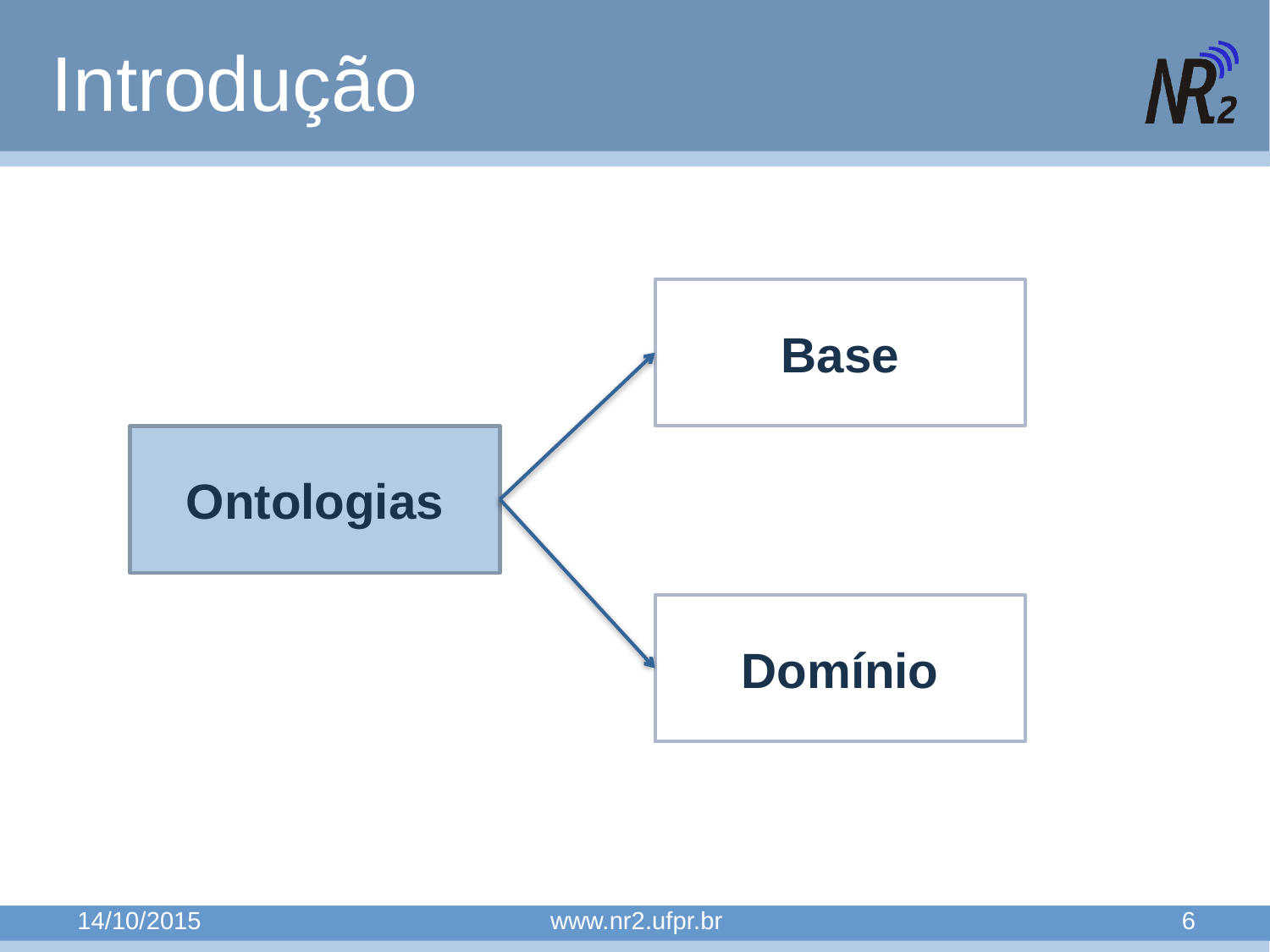

# Introdução
Base
Ontologias
Domínio
14/10/2015
www.nr2.ufpr.br
6